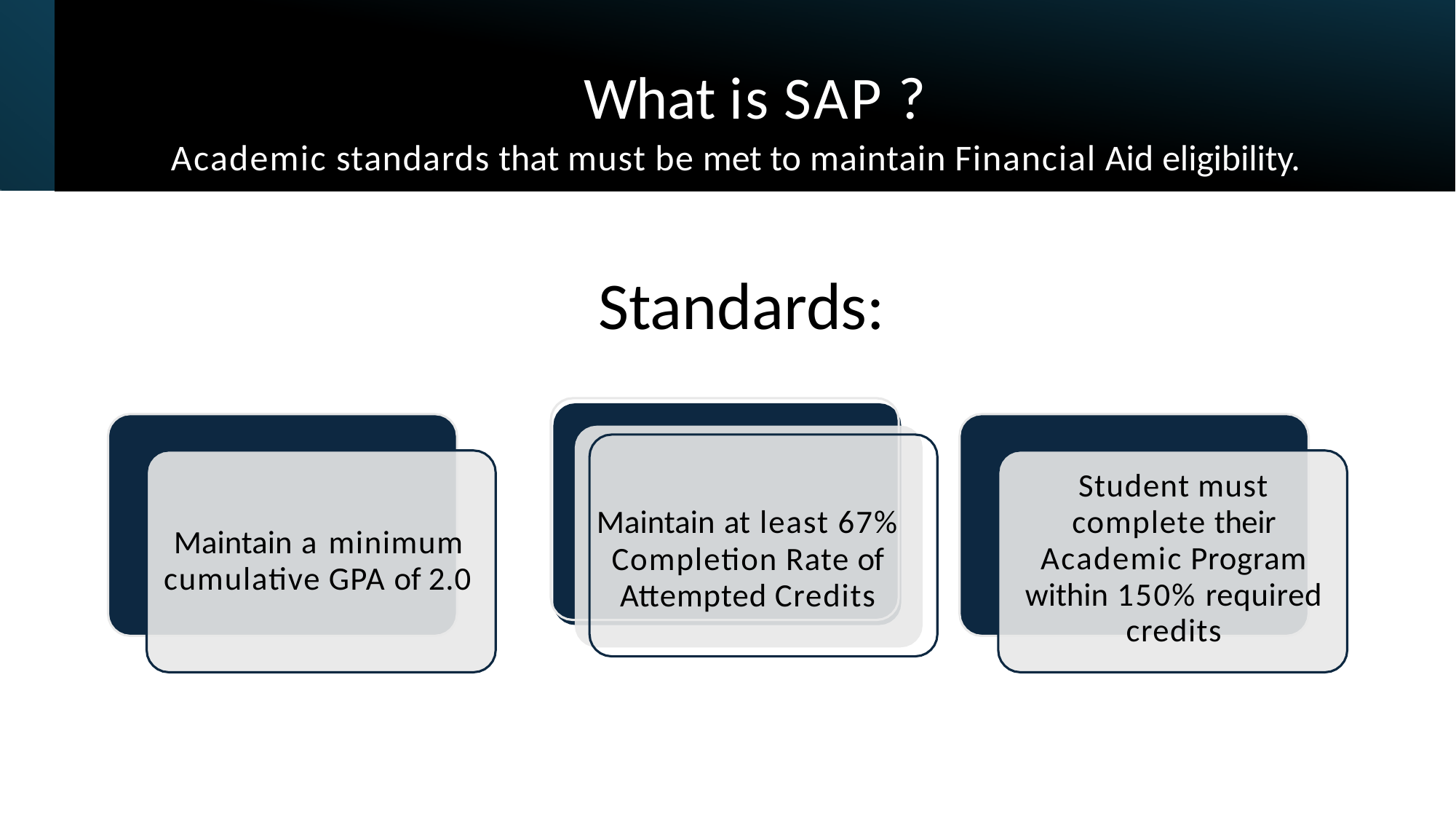

# What is SAP ?
Academic standards that must be met to maintain Financial Aid eligibility.
Standards:

Student must complete their Academic Program within 150% required credits
Maintain at least 67% Completion Rate of Attempted Credits
Maintain a minimum cumulative GPA of 2.0